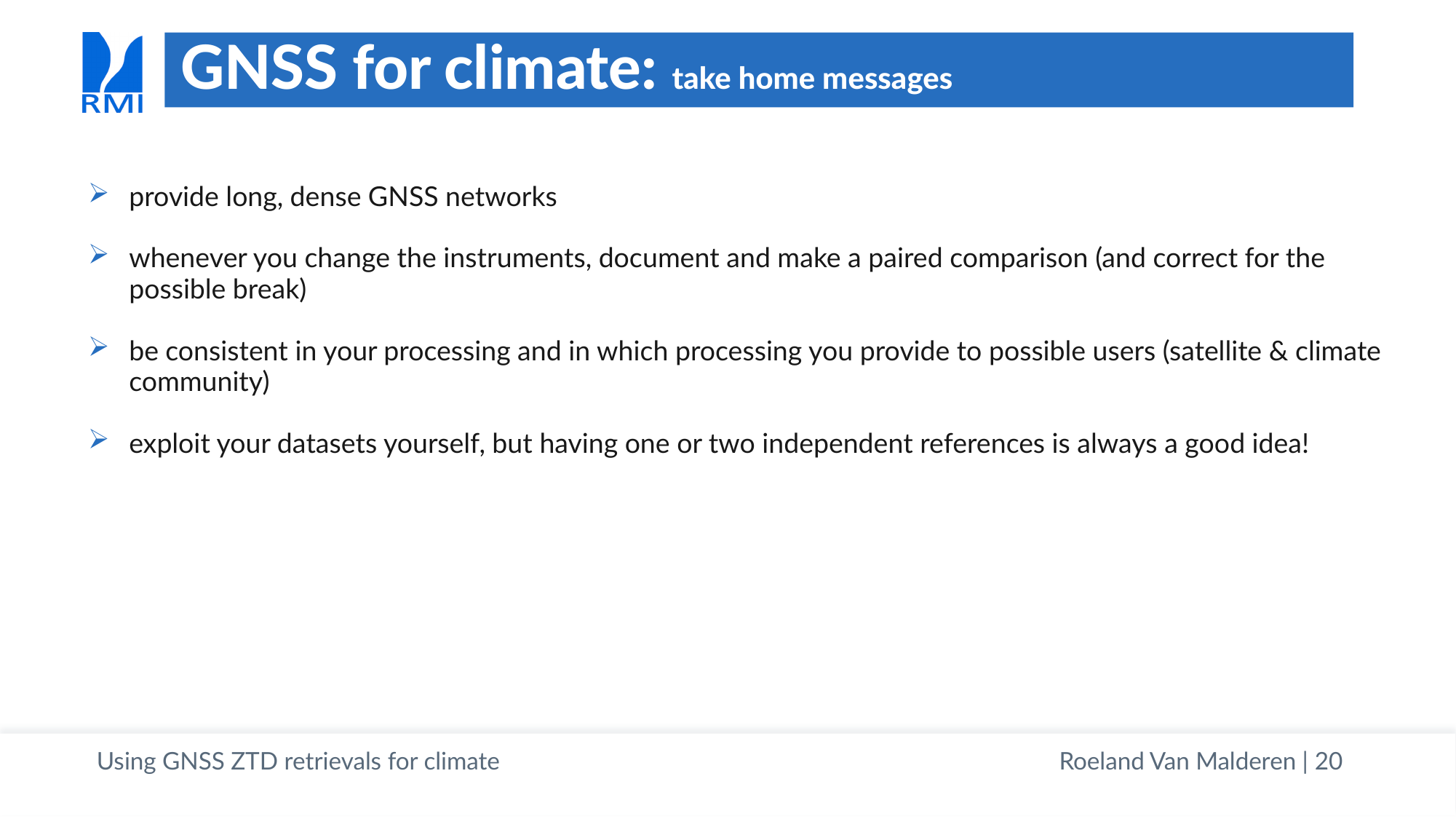

# GNSS for climate: take home messages
provide long, dense GNSS networks
whenever you change the instruments, document and make a paired comparison (and correct for the possible break)
be consistent in your processing and in which processing you provide to possible users (satellite & climate community)
exploit your datasets yourself, but having one or two independent references is always a good idea!

Using GNSS ZTD retrievals for climate
 Roeland Van Malderen | 20